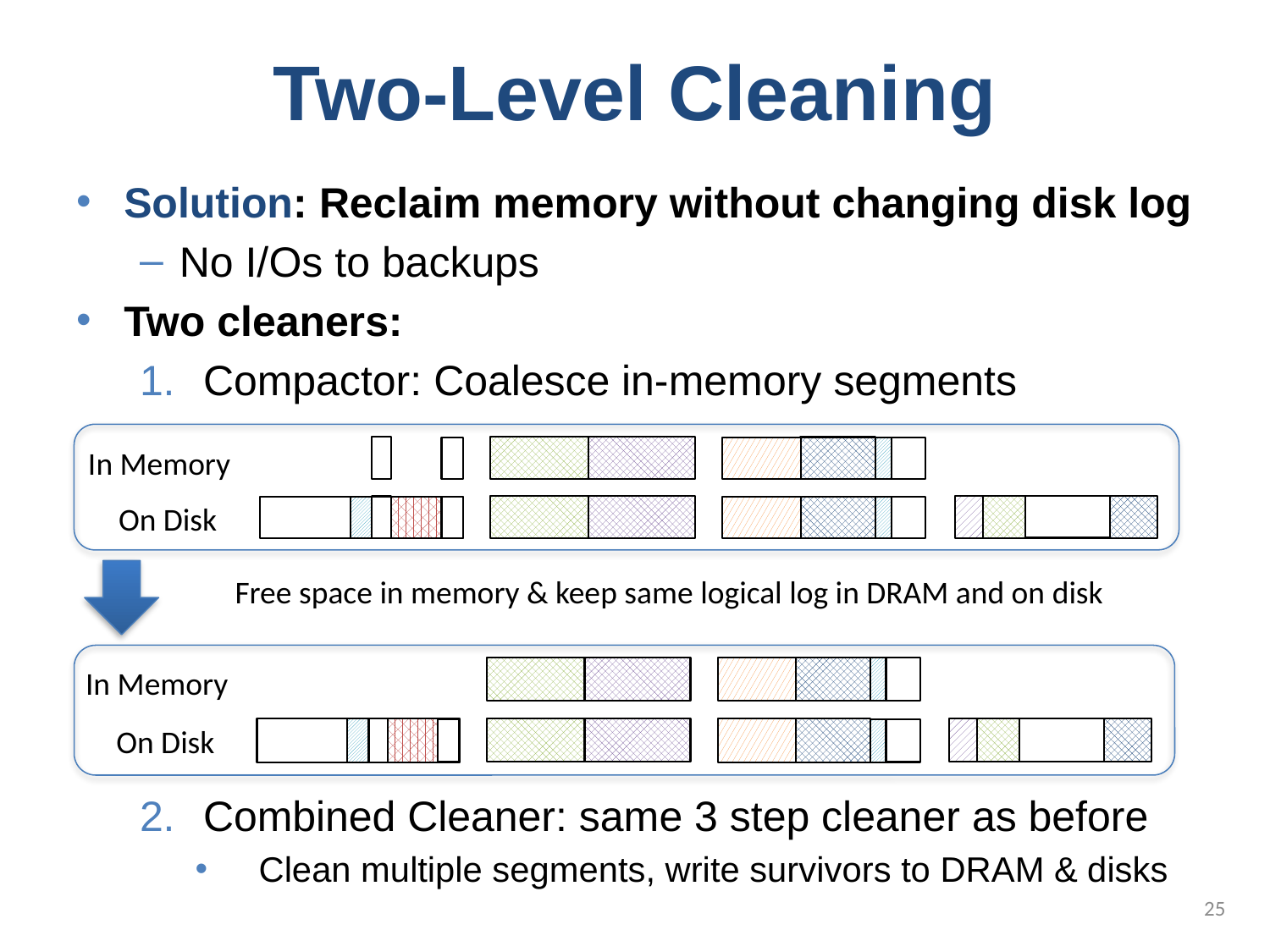

# Two-Level Cleaning
Solution: Reclaim memory without changing disk log
No I/Os to backups
Two cleaners:
Compactor: Coalesce in-memory segments
Combined Cleaner: same 3 step cleaner as before
Clean multiple segments, write survivors to DRAM & disks

In Memory

On Disk

Free space in memory & keep same logical log in DRAM and on disk

In Memory

On Disk

25